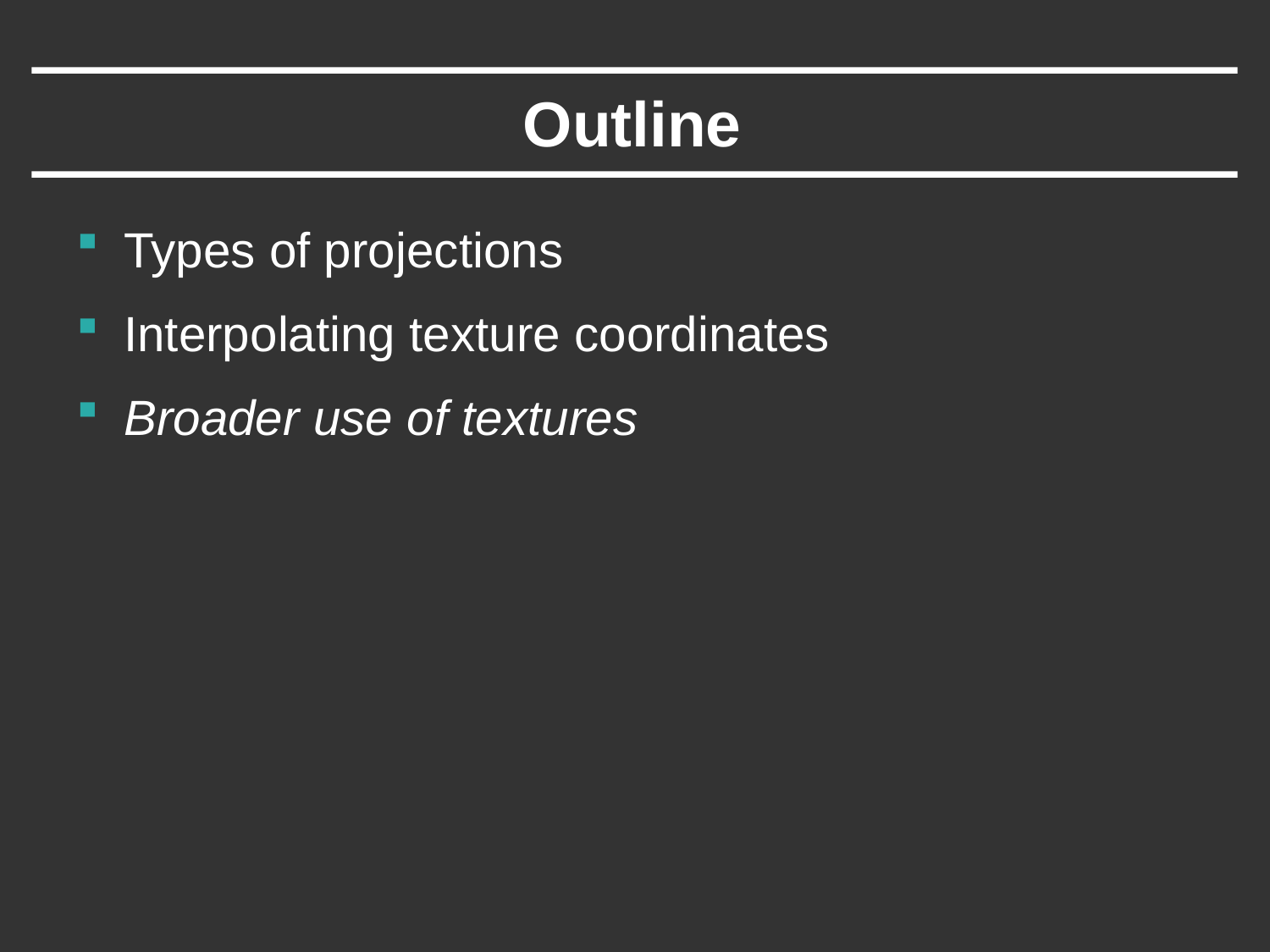

# Outline
Types of projections
Interpolating texture coordinates
Broader use of textures